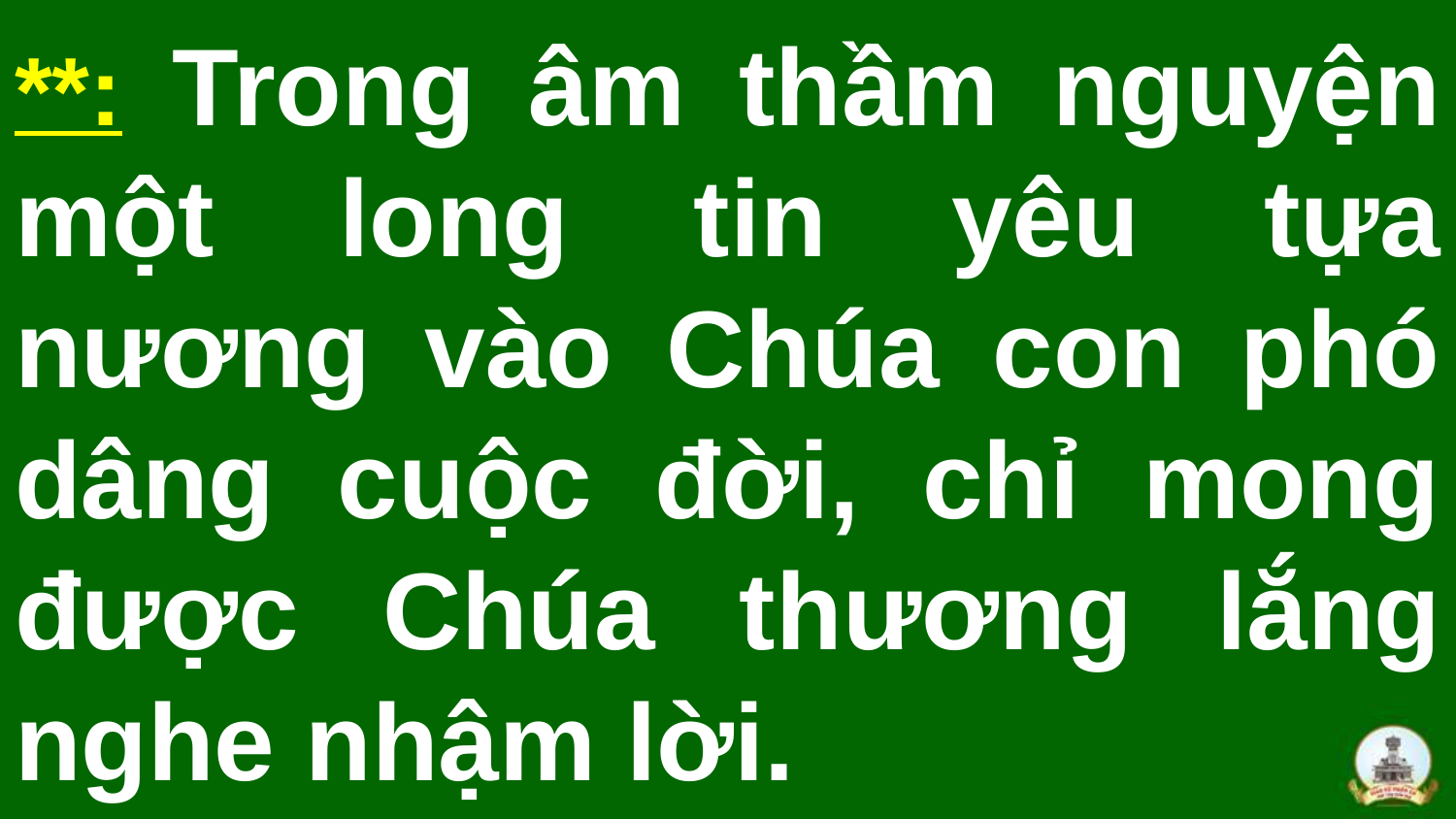

# **: Trong âm thầm nguyện một long tin yêu tựa nương vào Chúa con phó dâng cuộc đời, chỉ mong được Chúa thương lắng nghe nhậm lời.